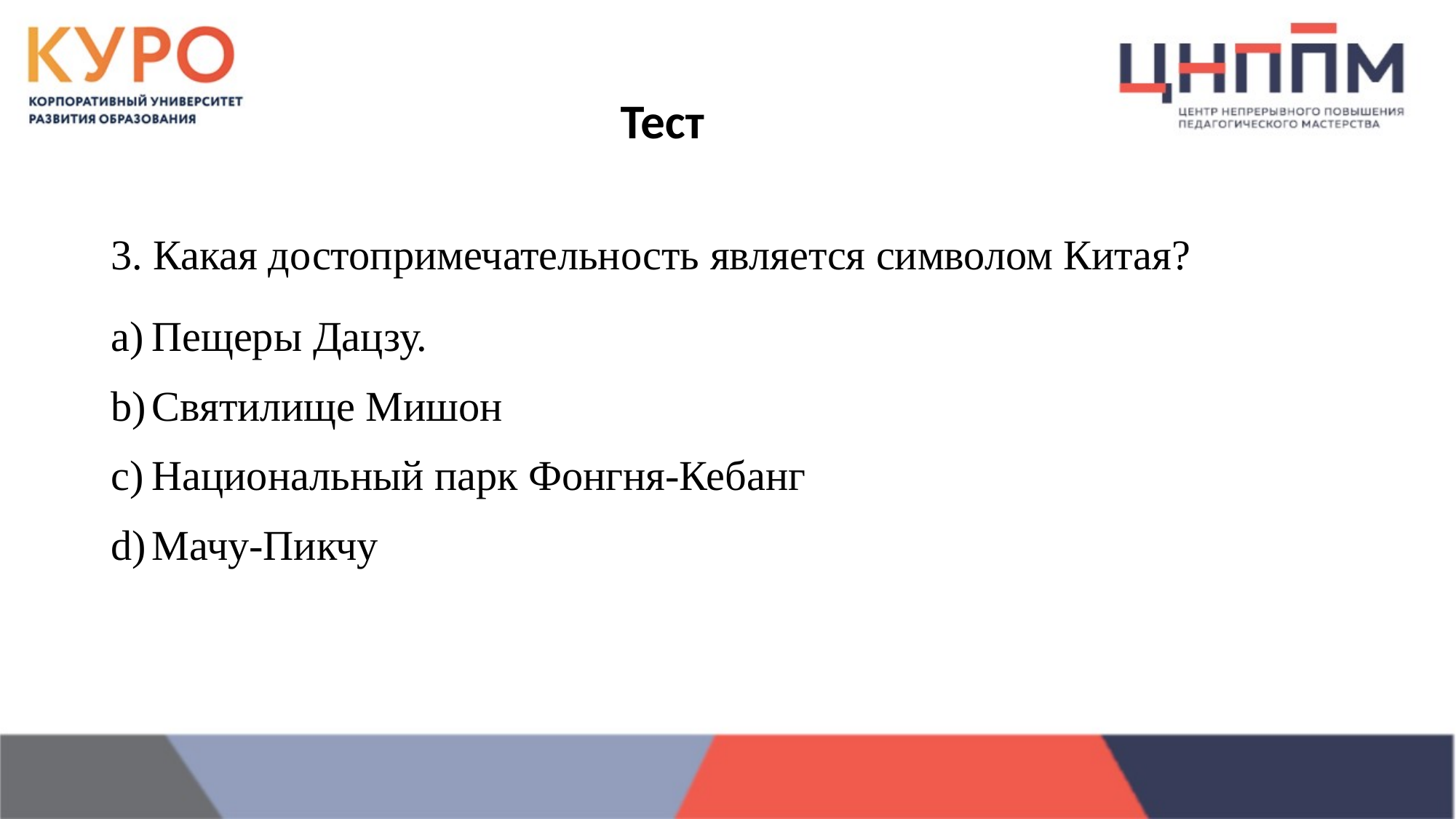

# Тест
3. Какая достопримечательность является символом Китая?
Пещеры Дацзу.
Святилище Мишон
Национальный парк Фонгня-Кебанг
Мачу-Пикчу